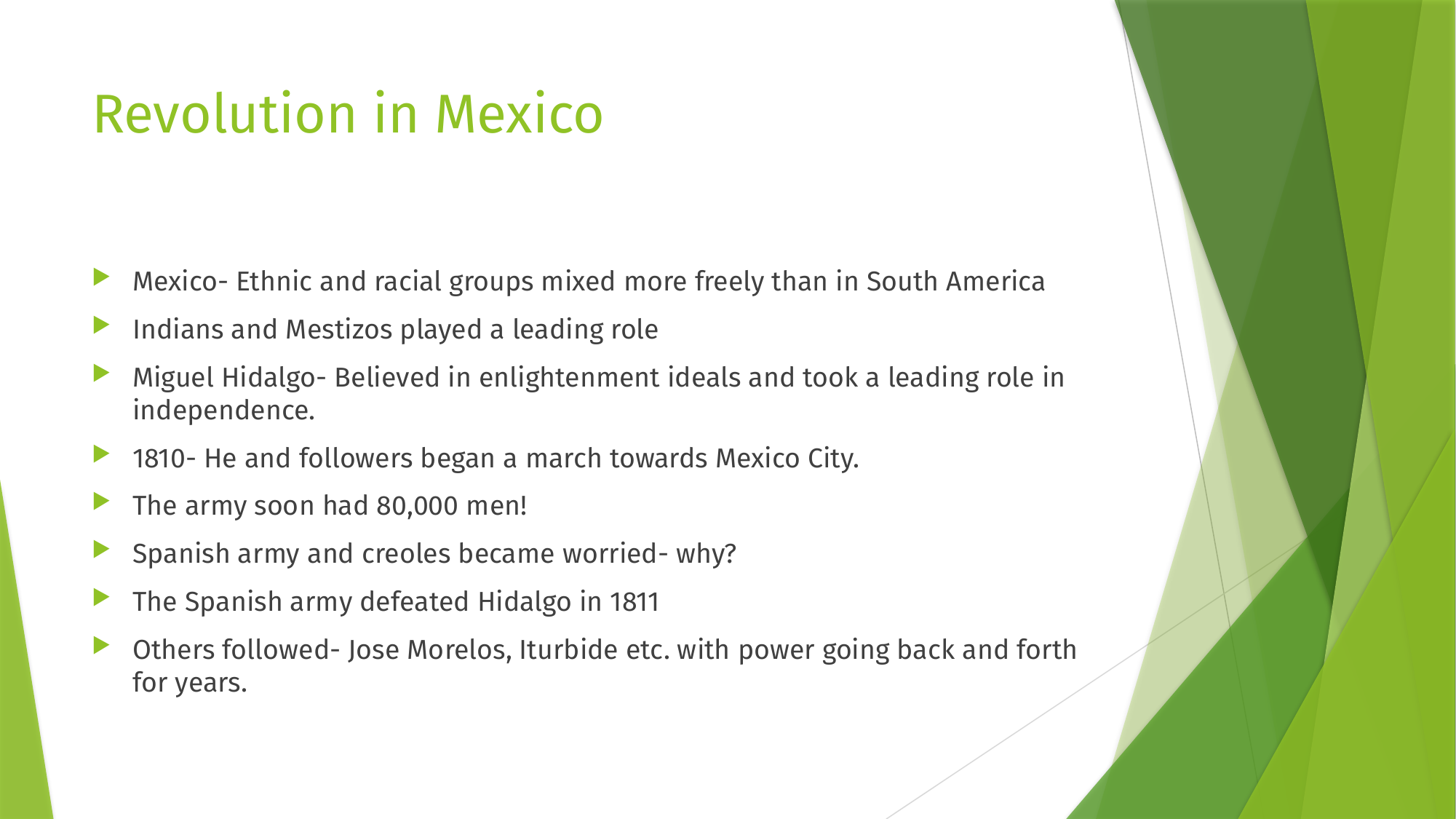

# Revolution in Mexico
Mexico- Ethnic and racial groups mixed more freely than in South America
Indians and Mestizos played a leading role
Miguel Hidalgo- Believed in enlightenment ideals and took a leading role in independence.
1810- He and followers began a march towards Mexico City.
The army soon had 80,000 men!
Spanish army and creoles became worried- why?
The Spanish army defeated Hidalgo in 1811
Others followed- Jose Morelos, Iturbide etc. with power going back and forth for years.